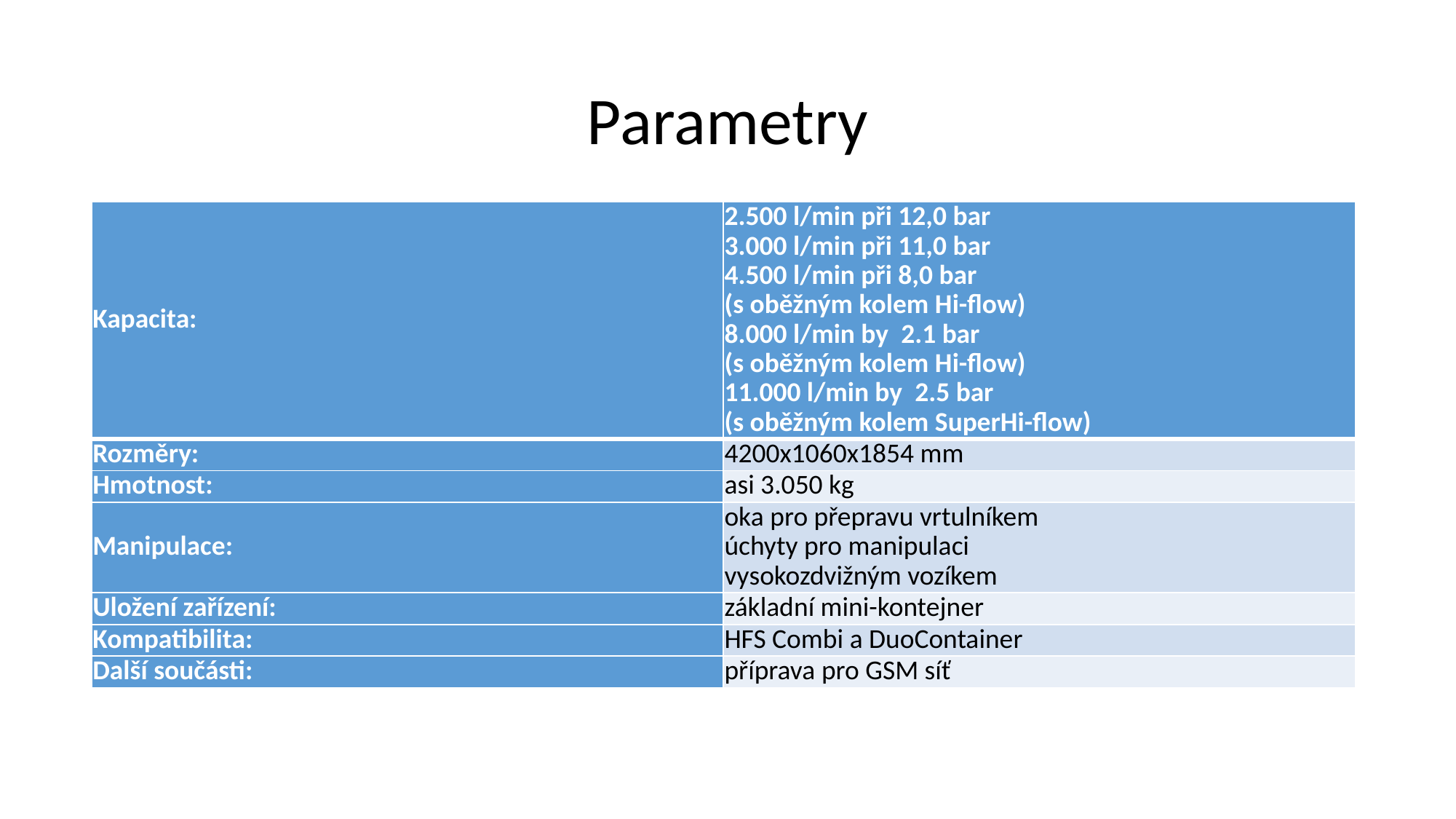

# Parametry
| Kapacita: | 2.500 l/min při 12,0 bar 3.000 l/min při 11,0 bar 4.500 l/min při 8,0 bar (s oběžným kolem Hi-flow) 8.000 l/min by  2.1 bar (s oběžným kolem Hi-flow) 11.000 l/min by  2.5 bar (s oběžným kolem SuperHi-flow) |
| --- | --- |
| Rozměry: | 4200x1060x1854 mm |
| Hmotnost: | asi 3.050 kg |
| Manipulace: | oka pro přepravu vrtulníkem úchyty pro manipulaci vysokozdvižným vozíkem |
| Uložení zařízení: | základní mini-kontejner |
| Kompatibilita: | HFS Combi a DuoContainer |
| Další součásti: | příprava pro GSM síť |